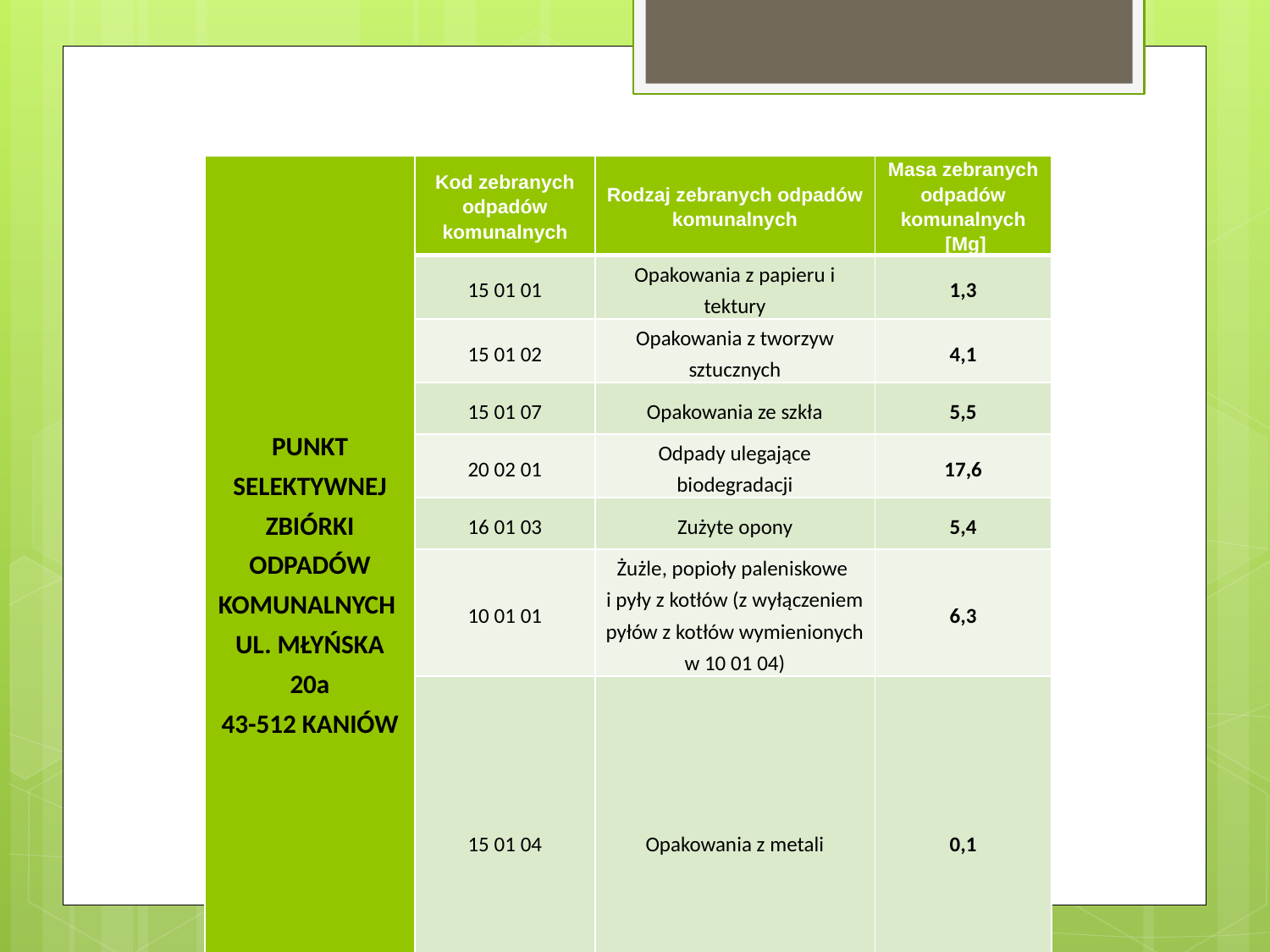

| PUNKT SELEKTYWNEJ ZBIÓRKI ODPADÓW KOMUNALNYCH UL. MŁYŃSKA 20a 43-512 KANIÓW | Kod zebranych odpadów komunalnych | Rodzaj zebranych odpadów komunalnych | Masa zebranych odpadów komunalnych [Mg] |
| --- | --- | --- | --- |
|  | 15 01 01 | Opakowania z papieru i tektury | 1,3 |
|  | 15 01 02 | Opakowania z tworzyw sztucznych | 4,1 |
|  | 15 01 07 | Opakowania ze szkła | 5,5 |
|  | 20 02 01 | Odpady ulegające biodegradacji | 17,6 |
|  | 16 01 03 | Zużyte opony | 5,4 |
|  | 10 01 01 | Żużle, popioły paleniskowe i pyły z kotłów (z wyłączeniem pyłów z kotłów wymienionych w 10 01 04) | 6,3 |
|  | 15 01 04 | Opakowania z metali | 0,1 |